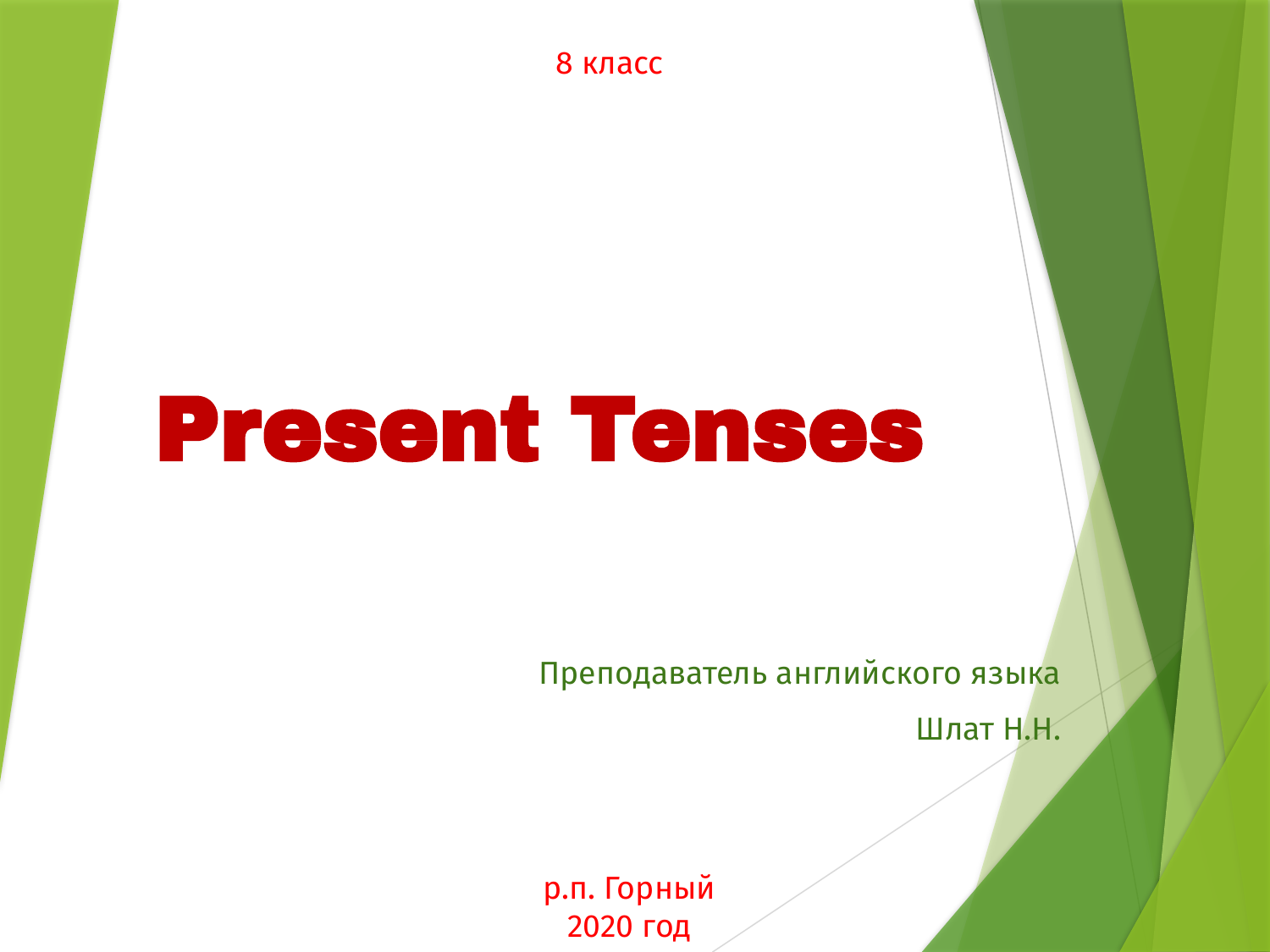

8 класс
# Present Tenses
Преподаватель английского языка
Шлат Н.Н.
р.п. Горный
2020 год